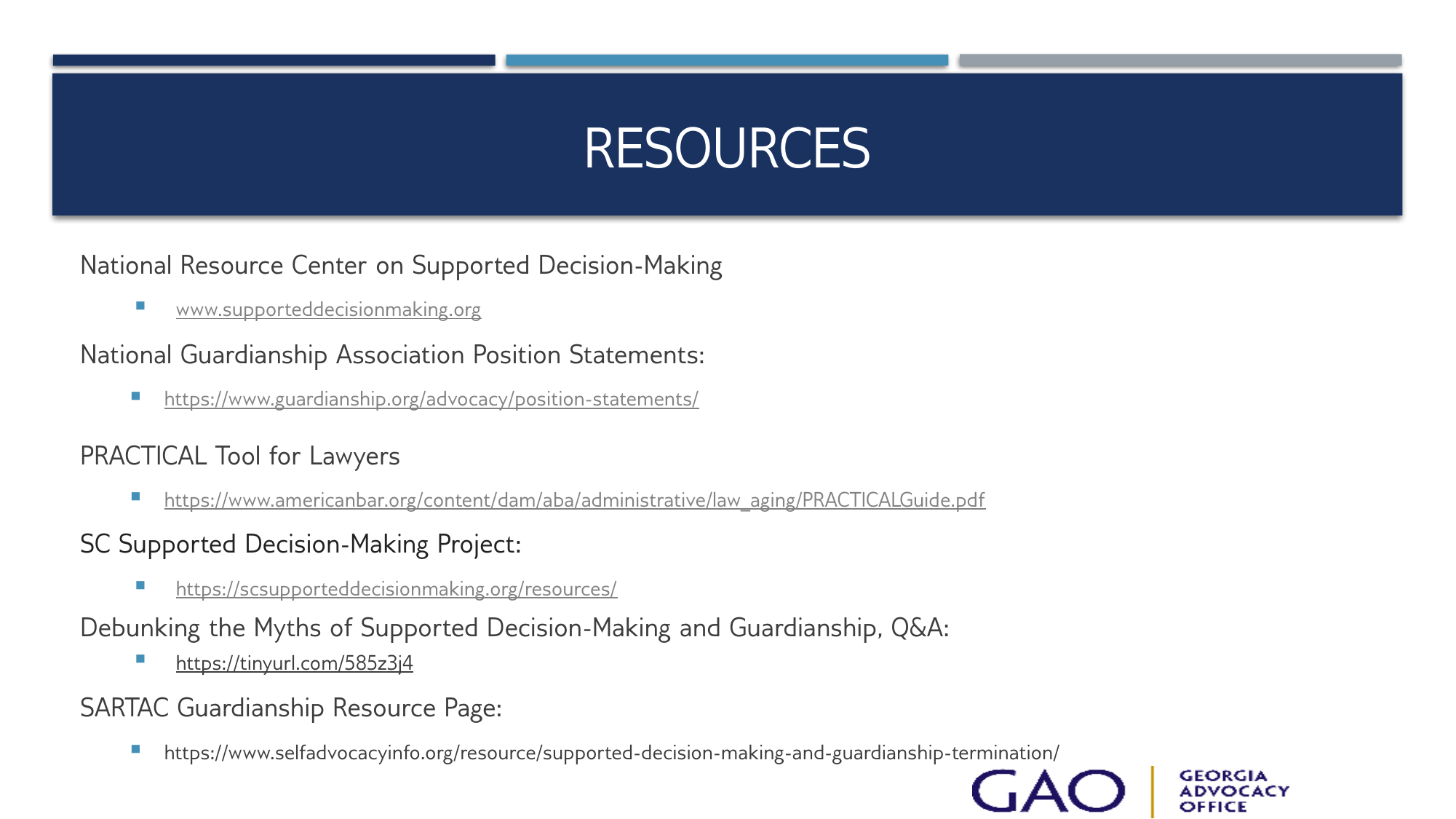

# Resources
National Resource Center on Supported Decision-Making
www.supporteddecisionmaking.org
National Guardianship Association Position Statements:
https://www.guardianship.org/advocacy/position-statements/

PRACTICAL Tool for Lawyers
https://www.americanbar.org/content/dam/aba/administrative/law_aging/PRACTICALGuide.pdf
SC Supported Decision-Making Project:
https://scsupporteddecisionmaking.org/resources/
Debunking the Myths of Supported Decision-Making and Guardianship, Q&A:
https://tinyurl.com/585z3j4
SARTAC Guardianship Resource Page:
https://www.selfadvocacyinfo.org/resource/supported-decision-making-and-guardianship-termination/